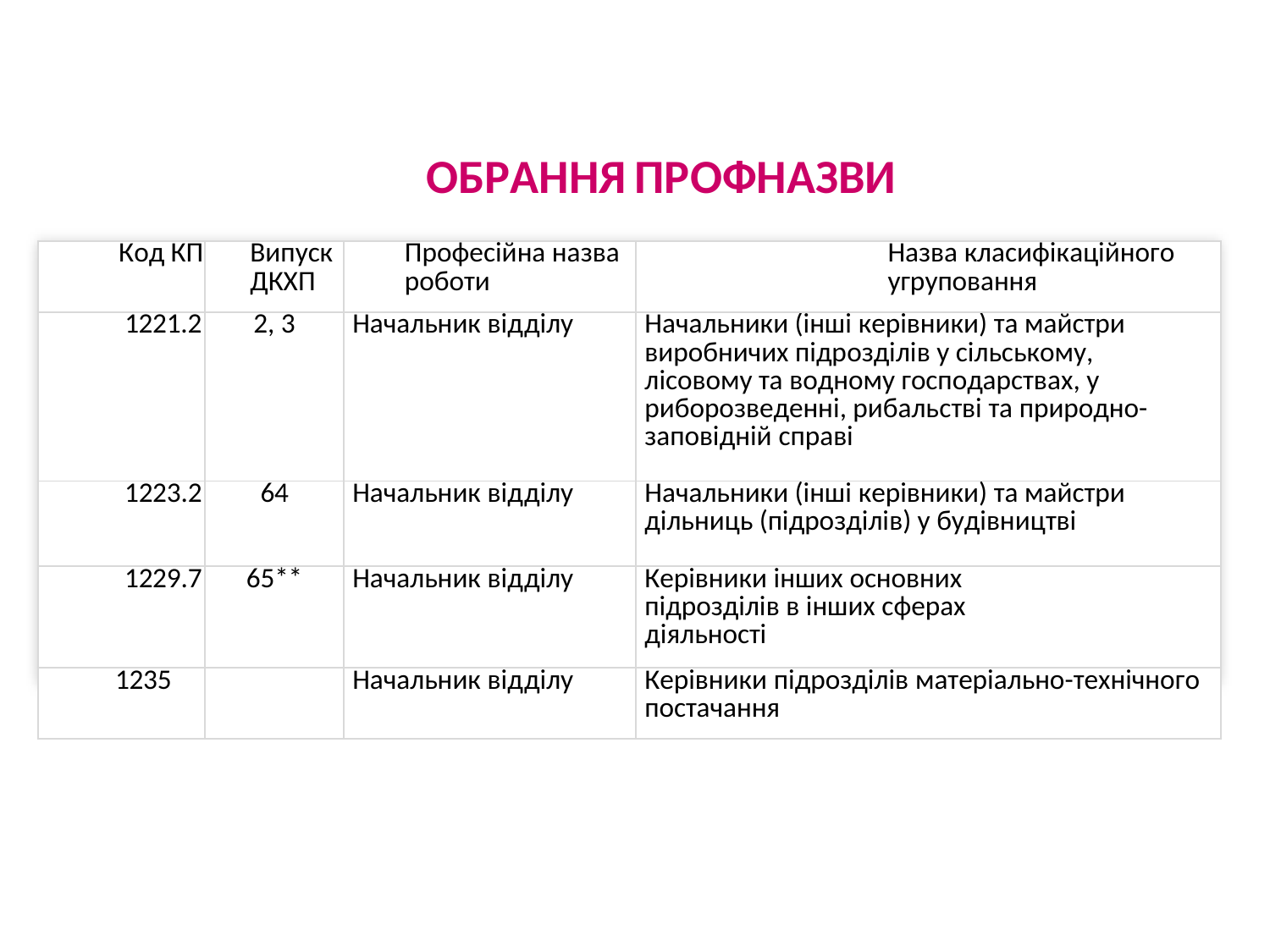

ОБРАННЯ	ПРОФНАЗВИ

| Код КП | Випуск ДКХП | Професійна назва роботи | Назва класифікаційного угруповання |
| --- | --- | --- | --- |
| 1221.2 | 2, 3 | Начальник відділу | Начальники (інші керівники) та майстри виробничих підрозділів у сільському, лісовому та водному господарствах, у риборозведенні, рибальстві та природно-заповідній справі |
| 1223.2 | 64 | Начальник відділу | Начальники (інші керівники) та майстри дільниць (підрозділів) у будівництві |
| 1229.7 | 65\*\* | Начальник відділу | Керівники інших основних підрозділів в інших сферах діяльності |
| 1235 |  | Начальник відділу | Керівники підрозділів матеріально-технічного постачання |